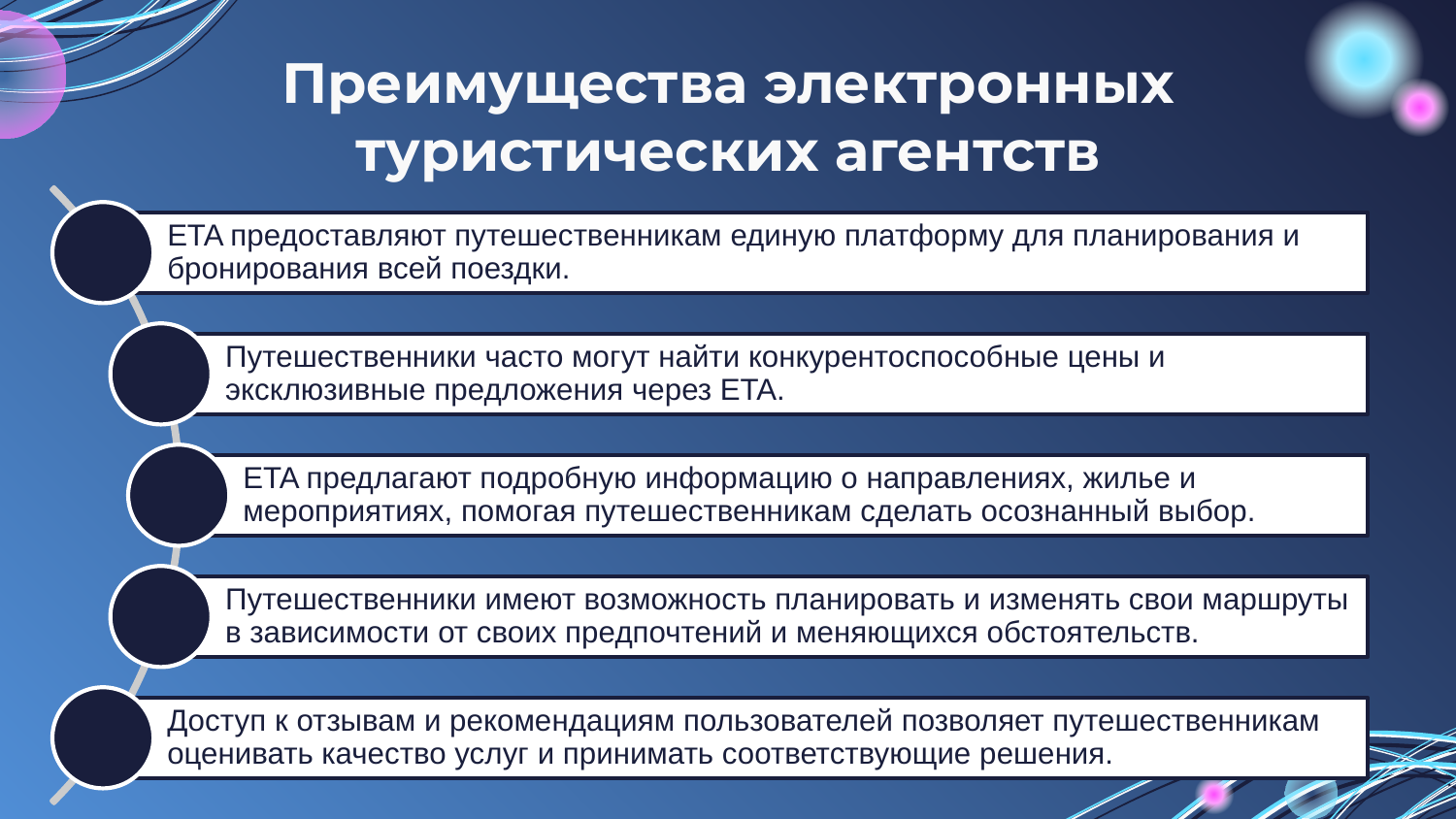

Преимущества электронных туристических агентств

ETA предоставляют путешественникам единую платформу для планирования и бронирования всей поездки.
Путешественники часто могут найти конкурентоспособные цены и эксклюзивные предложения через ETA.
ETA предлагают подробную информацию о направлениях, жилье и мероприятиях, помогая путешественникам сделать осознанный выбор.
Путешественники имеют возможность планировать и изменять свои маршруты в зависимости от своих предпочтений и меняющихся обстоятельств.
Доступ к отзывам и рекомендациям пользователей позволяет путешественникам оценивать качество услуг и принимать соответствующие решения.